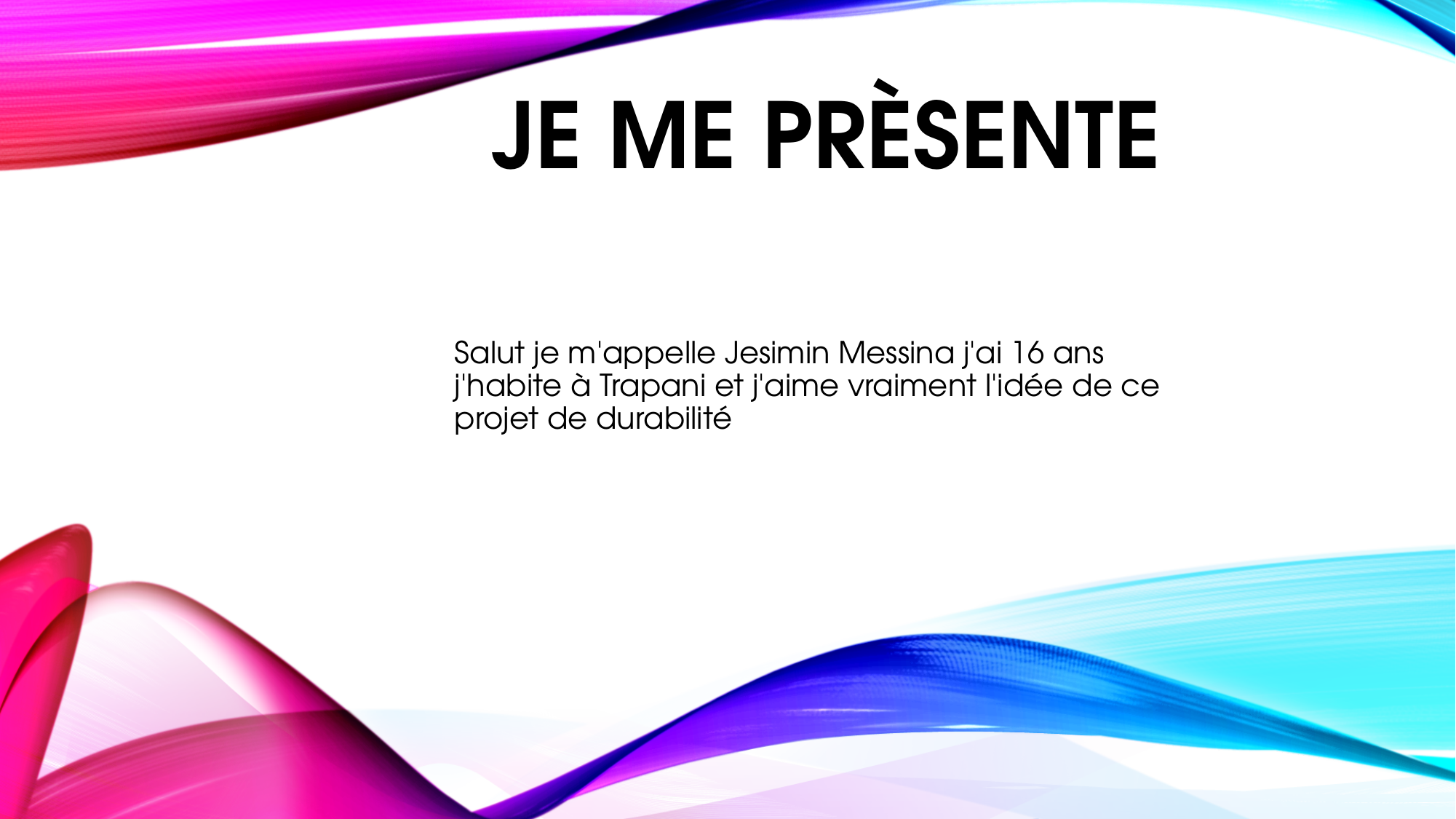

# Je me prèsente

Salut je m'appelle Jesimin Messina j'ai 16 ans j'habite à Trapani et j'aime vraiment l'idée de ce projet de durabilité